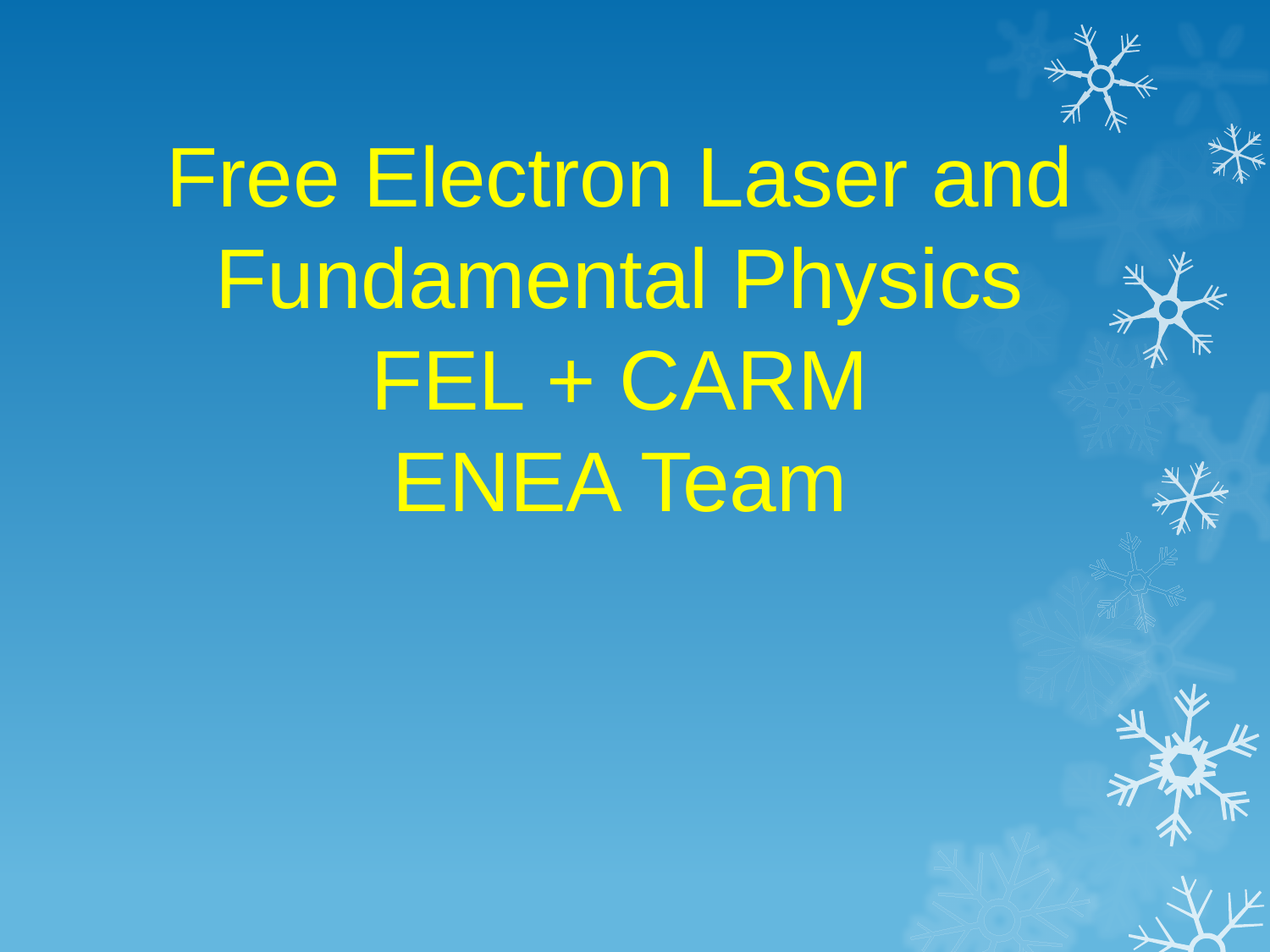

Free Electron Laser and Fundamental Physics
FEL + CARM
ENEA Team